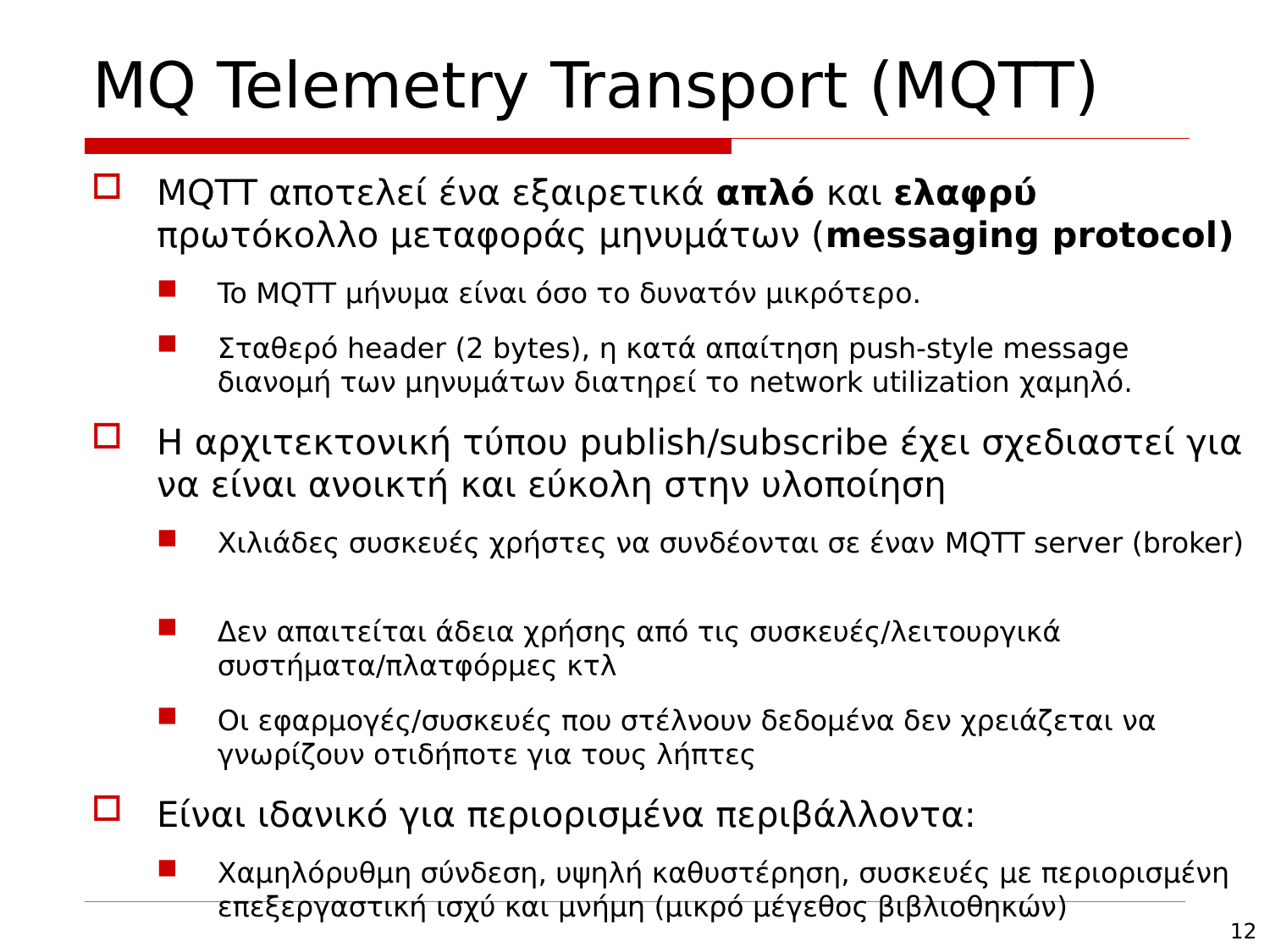

# MQ Telemetry Transport (ΜQTT)
MQTT αποτελεί ένα εξαιρετικά απλό και ελαφρύ πρωτόκολλο μεταφοράς μηνυμάτων (messaging protocol)
To MQTT μήνυμα είναι όσο το δυνατόν μικρότερo.
Σταθερό header (2 bytes), η κατά απαίτηση push-style message  διανομή των μηνυμάτων διατηρεί το network utilization χαμηλό.
Η αρχιτεκτονική τύπου publish/subscribe έχει σχεδιαστεί για να είναι ανοικτή και εύκολη στην υλοποίηση
Χιλιάδες συσκευές χρήστες να συνδέονται σε έναν MQTT server (broker)
Δεν απαιτείται άδεια χρήσης από τις συσκευές/λειτουργικά συστήματα/πλατφόρμες κτλ
Οι εφαρμογές/συσκευές που στέλνουν δεδομένα δεν χρειάζεται να γνωρίζουν οτιδήποτε για τους λήπτες
Eίναι ιδανικό για περιορισμένα περιβάλλοντα:
Χαμηλόρυθμη σύνδεση, υψηλή καθυστέρηση, συσκευές με περιορισμένη επεξεργαστική ισχύ και μνήμη (μικρό μέγεθος βιβλιοθηκών)

12